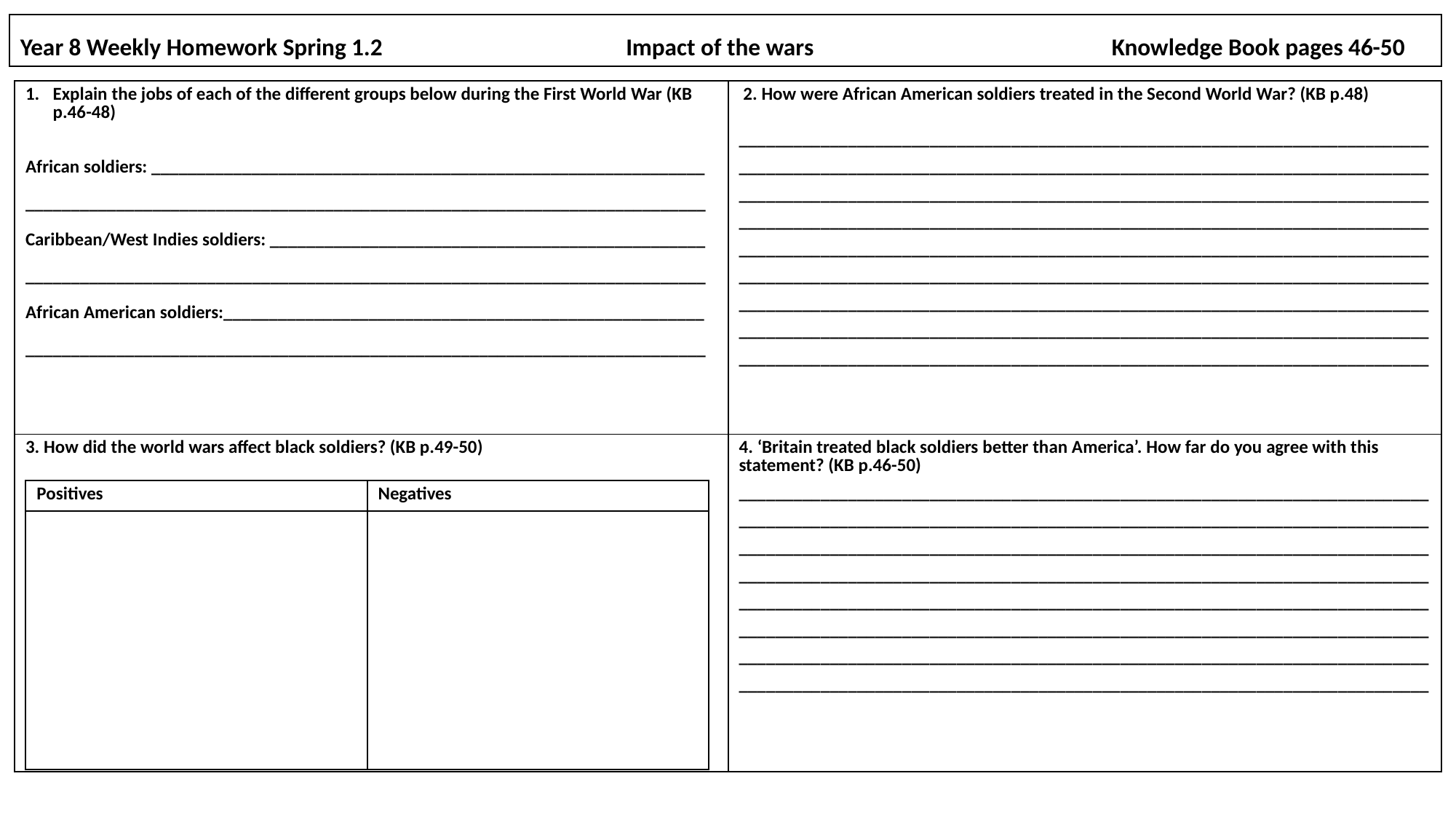

# Year 8 Weekly Homework Spring 1.2    		           Impact of the wars			Knowledge Book pages 46-50
| Explain the jobs of each of the different groups below during the First World War (KB p.46-48) African soldiers: \_\_\_\_\_\_\_\_\_\_\_\_\_\_\_\_\_\_\_\_\_\_\_\_\_\_\_\_\_\_\_\_\_\_\_\_\_\_\_\_\_\_\_\_\_\_\_\_\_\_\_\_\_\_\_\_\_\_\_\_\_ \_\_\_\_\_\_\_\_\_\_\_\_\_\_\_\_\_\_\_\_\_\_\_\_\_\_\_\_\_\_\_\_\_\_\_\_\_\_\_\_\_\_\_\_\_\_\_\_\_\_\_\_\_\_\_\_\_\_\_\_\_\_\_\_\_\_\_\_\_\_\_\_\_\_\_ Caribbean/West Indies soldiers: \_\_\_\_\_\_\_\_\_\_\_\_\_\_\_\_\_\_\_\_\_\_\_\_\_\_\_\_\_\_\_\_\_\_\_\_\_\_\_\_\_\_\_\_\_\_\_\_ \_\_\_\_\_\_\_\_\_\_\_\_\_\_\_\_\_\_\_\_\_\_\_\_\_\_\_\_\_\_\_\_\_\_\_\_\_\_\_\_\_\_\_\_\_\_\_\_\_\_\_\_\_\_\_\_\_\_\_\_\_\_\_\_\_\_\_\_\_\_\_\_\_\_\_ African American soldiers:\_\_\_\_\_\_\_\_\_\_\_\_\_\_\_\_\_\_\_\_\_\_\_\_\_\_\_\_\_\_\_\_\_\_\_\_\_\_\_\_\_\_\_\_\_\_\_\_\_\_\_\_\_ \_\_\_\_\_\_\_\_\_\_\_\_\_\_\_\_\_\_\_\_\_\_\_\_\_\_\_\_\_\_\_\_\_\_\_\_\_\_\_\_\_\_\_\_\_\_\_\_\_\_\_\_\_\_\_\_\_\_\_\_\_\_\_\_\_\_\_\_\_\_\_\_\_\_\_ | 2. How were African American soldiers treated in the Second World War? (KB p.48) \_\_\_\_\_\_\_\_\_\_\_\_\_\_\_\_\_\_\_\_\_\_\_\_\_\_\_\_\_\_\_\_\_\_\_\_\_\_\_\_\_\_\_\_\_\_\_\_\_\_\_\_\_\_\_\_\_\_\_\_\_\_\_\_\_\_\_\_\_\_\_\_\_\_\_\_ \_\_\_\_\_\_\_\_\_\_\_\_\_\_\_\_\_\_\_\_\_\_\_\_\_\_\_\_\_\_\_\_\_\_\_\_\_\_\_\_\_\_\_\_\_\_\_\_\_\_\_\_\_\_\_\_\_\_\_\_\_\_\_\_\_\_\_\_\_\_\_\_\_\_\_\_ \_\_\_\_\_\_\_\_\_\_\_\_\_\_\_\_\_\_\_\_\_\_\_\_\_\_\_\_\_\_\_\_\_\_\_\_\_\_\_\_\_\_\_\_\_\_\_\_\_\_\_\_\_\_\_\_\_\_\_\_\_\_\_\_\_\_\_\_\_\_\_\_\_\_\_\_ \_\_\_\_\_\_\_\_\_\_\_\_\_\_\_\_\_\_\_\_\_\_\_\_\_\_\_\_\_\_\_\_\_\_\_\_\_\_\_\_\_\_\_\_\_\_\_\_\_\_\_\_\_\_\_\_\_\_\_\_\_\_\_\_\_\_\_\_\_\_\_\_\_\_\_\_ \_\_\_\_\_\_\_\_\_\_\_\_\_\_\_\_\_\_\_\_\_\_\_\_\_\_\_\_\_\_\_\_\_\_\_\_\_\_\_\_\_\_\_\_\_\_\_\_\_\_\_\_\_\_\_\_\_\_\_\_\_\_\_\_\_\_\_\_\_\_\_\_\_\_\_\_ \_\_\_\_\_\_\_\_\_\_\_\_\_\_\_\_\_\_\_\_\_\_\_\_\_\_\_\_\_\_\_\_\_\_\_\_\_\_\_\_\_\_\_\_\_\_\_\_\_\_\_\_\_\_\_\_\_\_\_\_\_\_\_\_\_\_\_\_\_\_\_\_\_\_\_\_ \_\_\_\_\_\_\_\_\_\_\_\_\_\_\_\_\_\_\_\_\_\_\_\_\_\_\_\_\_\_\_\_\_\_\_\_\_\_\_\_\_\_\_\_\_\_\_\_\_\_\_\_\_\_\_\_\_\_\_\_\_\_\_\_\_\_\_\_\_\_\_\_\_\_\_\_ \_\_\_\_\_\_\_\_\_\_\_\_\_\_\_\_\_\_\_\_\_\_\_\_\_\_\_\_\_\_\_\_\_\_\_\_\_\_\_\_\_\_\_\_\_\_\_\_\_\_\_\_\_\_\_\_\_\_\_\_\_\_\_\_\_\_\_\_\_\_\_\_\_\_\_\_ \_\_\_\_\_\_\_\_\_\_\_\_\_\_\_\_\_\_\_\_\_\_\_\_\_\_\_\_\_\_\_\_\_\_\_\_\_\_\_\_\_\_\_\_\_\_\_\_\_\_\_\_\_\_\_\_\_\_\_\_\_\_\_\_\_\_\_\_\_\_\_\_\_\_\_\_ |
| --- | --- |
| 3. How did the world wars affect black soldiers? (KB p.49-50) | 4. ‘Britain treated black soldiers better than America’. How far do you agree with this statement? (KB p.46-50) \_\_\_\_\_\_\_\_\_\_\_\_\_\_\_\_\_\_\_\_\_\_\_\_\_\_\_\_\_\_\_\_\_\_\_\_\_\_\_\_\_\_\_\_\_\_\_\_\_\_\_\_\_\_\_\_\_\_\_\_\_\_\_\_\_\_\_\_\_\_\_\_\_\_\_\_ \_\_\_\_\_\_\_\_\_\_\_\_\_\_\_\_\_\_\_\_\_\_\_\_\_\_\_\_\_\_\_\_\_\_\_\_\_\_\_\_\_\_\_\_\_\_\_\_\_\_\_\_\_\_\_\_\_\_\_\_\_\_\_\_\_\_\_\_\_\_\_\_\_\_\_\_ \_\_\_\_\_\_\_\_\_\_\_\_\_\_\_\_\_\_\_\_\_\_\_\_\_\_\_\_\_\_\_\_\_\_\_\_\_\_\_\_\_\_\_\_\_\_\_\_\_\_\_\_\_\_\_\_\_\_\_\_\_\_\_\_\_\_\_\_\_\_\_\_\_\_\_\_ \_\_\_\_\_\_\_\_\_\_\_\_\_\_\_\_\_\_\_\_\_\_\_\_\_\_\_\_\_\_\_\_\_\_\_\_\_\_\_\_\_\_\_\_\_\_\_\_\_\_\_\_\_\_\_\_\_\_\_\_\_\_\_\_\_\_\_\_\_\_\_\_\_\_\_\_ \_\_\_\_\_\_\_\_\_\_\_\_\_\_\_\_\_\_\_\_\_\_\_\_\_\_\_\_\_\_\_\_\_\_\_\_\_\_\_\_\_\_\_\_\_\_\_\_\_\_\_\_\_\_\_\_\_\_\_\_\_\_\_\_\_\_\_\_\_\_\_\_\_\_\_\_ \_\_\_\_\_\_\_\_\_\_\_\_\_\_\_\_\_\_\_\_\_\_\_\_\_\_\_\_\_\_\_\_\_\_\_\_\_\_\_\_\_\_\_\_\_\_\_\_\_\_\_\_\_\_\_\_\_\_\_\_\_\_\_\_\_\_\_\_\_\_\_\_\_\_\_\_ \_\_\_\_\_\_\_\_\_\_\_\_\_\_\_\_\_\_\_\_\_\_\_\_\_\_\_\_\_\_\_\_\_\_\_\_\_\_\_\_\_\_\_\_\_\_\_\_\_\_\_\_\_\_\_\_\_\_\_\_\_\_\_\_\_\_\_\_\_\_\_\_\_\_\_\_ \_\_\_\_\_\_\_\_\_\_\_\_\_\_\_\_\_\_\_\_\_\_\_\_\_\_\_\_\_\_\_\_\_\_\_\_\_\_\_\_\_\_\_\_\_\_\_\_\_\_\_\_\_\_\_\_\_\_\_\_\_\_\_\_\_\_\_\_\_\_\_\_\_\_\_\_ |
| Positives | Negatives |
| --- | --- |
|  |  |